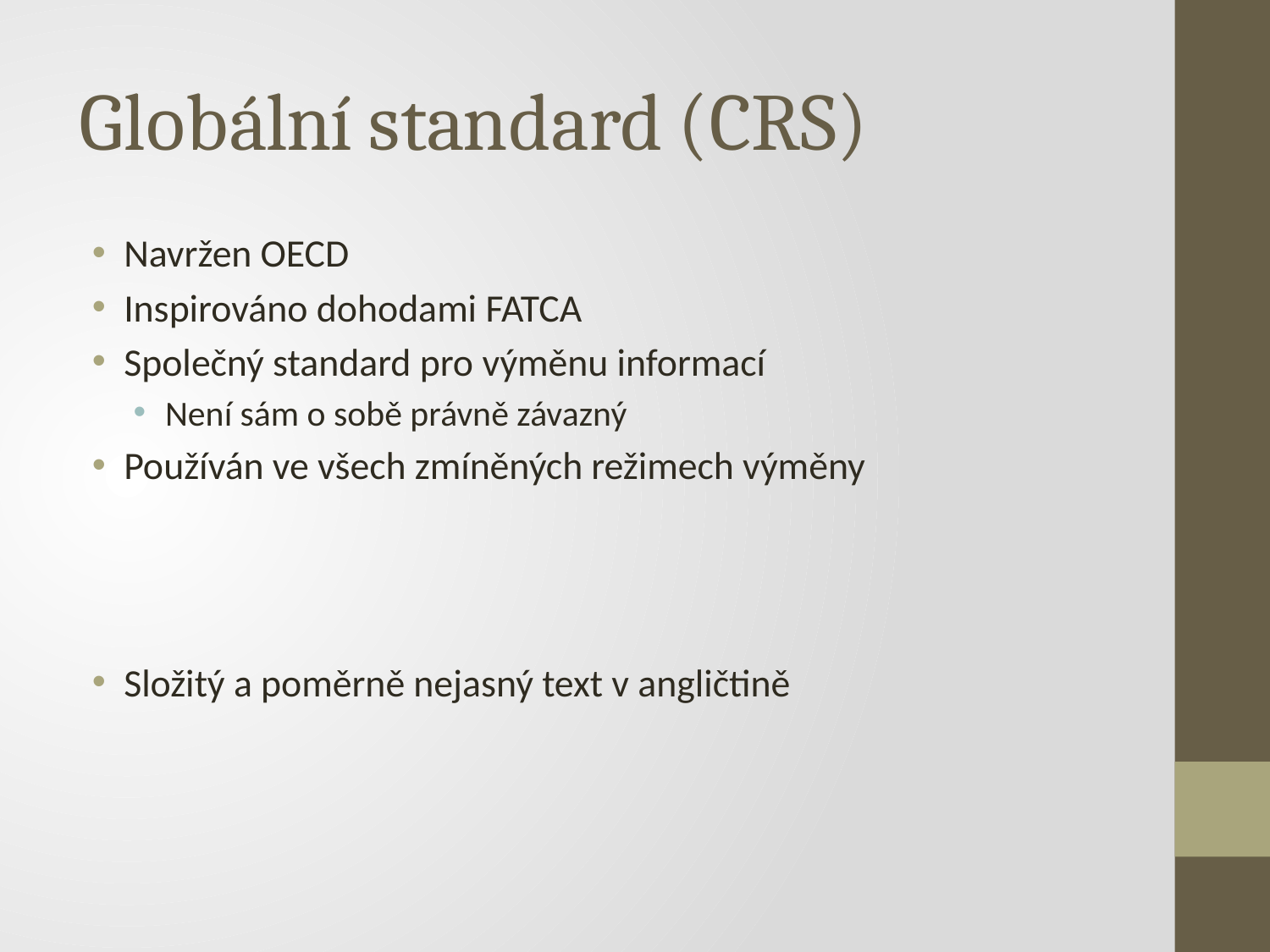

# Globální standard (CRS)
Navržen OECD
Inspirováno dohodami FATCA
Společný standard pro výměnu informací
Není sám o sobě právně závazný
Používán ve všech zmíněných režimech výměny

Složitý a poměrně nejasný text v angličtině